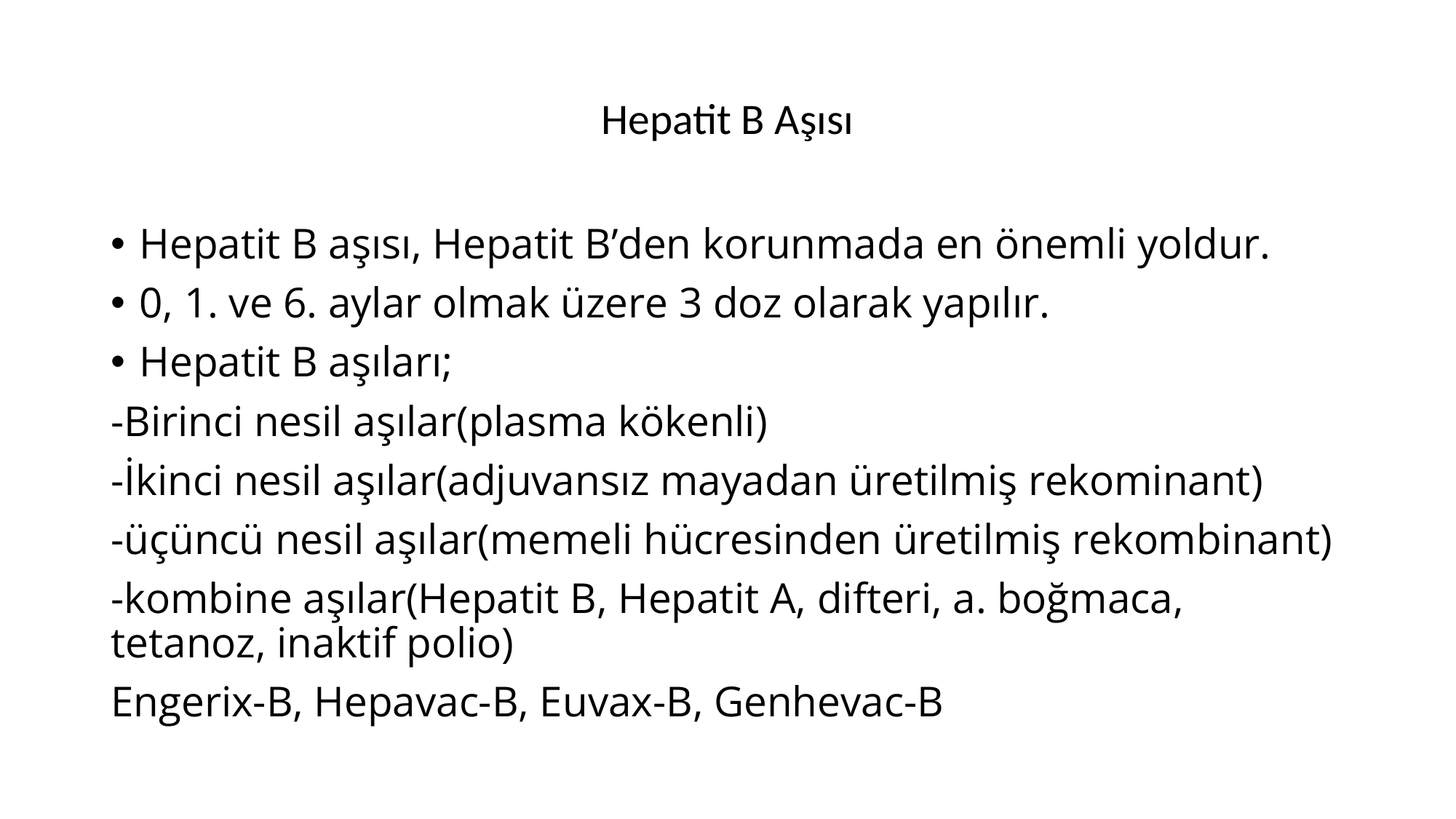

# Hepatit B Aşısı
Hepatit B aşısı, Hepatit B’den korunmada en önemli yoldur.
0, 1. ve 6. aylar olmak üzere 3 doz olarak yapılır.
Hepatit B aşıları;
-Birinci nesil aşılar(plasma kökenli)
-İkinci nesil aşılar(adjuvansız mayadan üretilmiş rekominant)
-üçüncü nesil aşılar(memeli hücresinden üretilmiş rekombinant)
-kombine aşılar(Hepatit B, Hepatit A, difteri, a. boğmaca, tetanoz, inaktif polio)
Engerix-B, Hepavac-B, Euvax-B, Genhevac-B